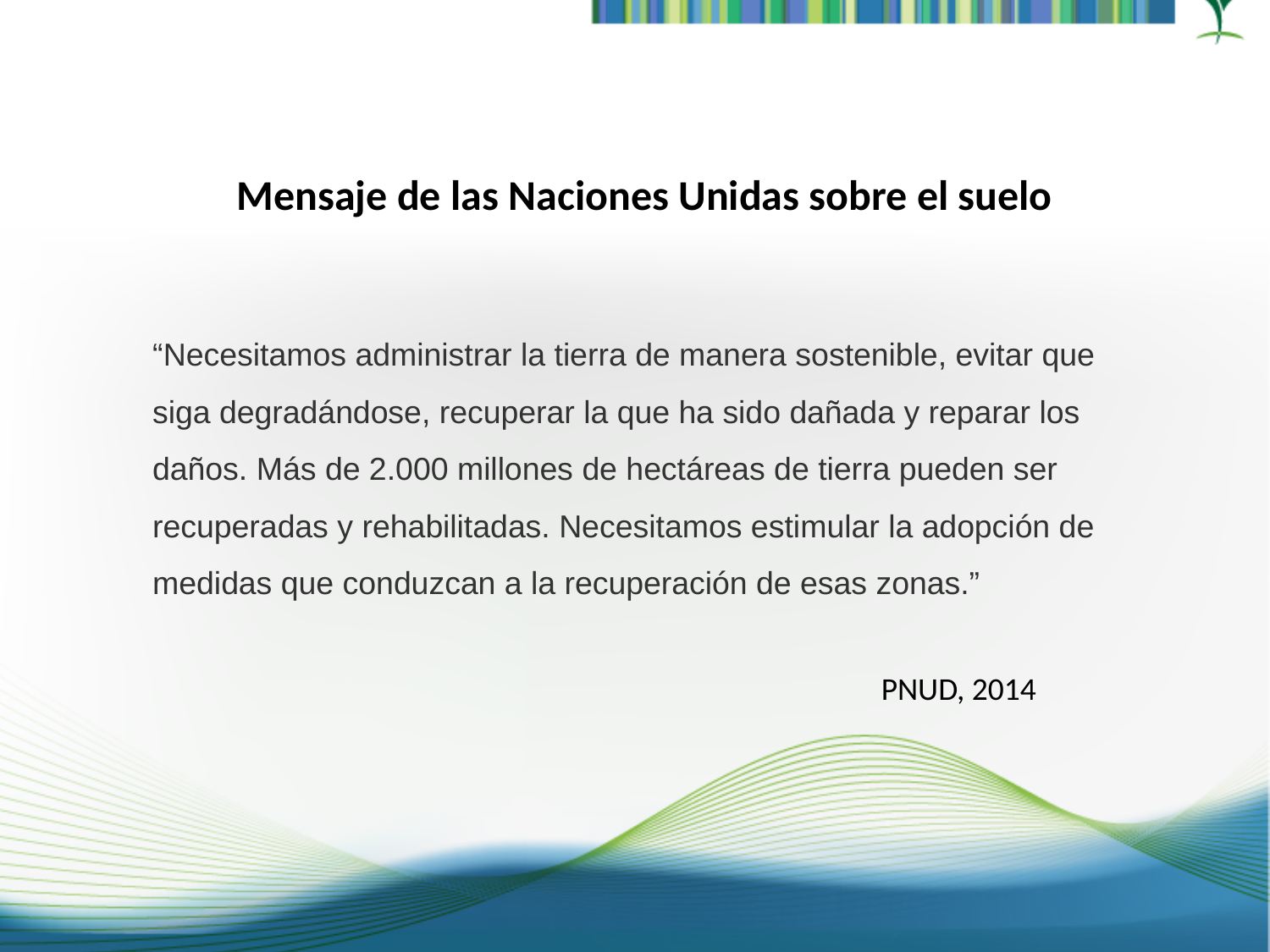

Mensaje de las Naciones Unidas sobre el suelo
“Necesitamos administrar la tierra de manera sostenible, evitar que siga degradándose, recuperar la que ha sido dañada y reparar los daños. Más de 2.000 millones de hectáreas de tierra pueden ser recuperadas y rehabilitadas. Necesitamos estimular la adopción de medidas que conduzcan a la recuperación de esas zonas.”
PNUD, 2014